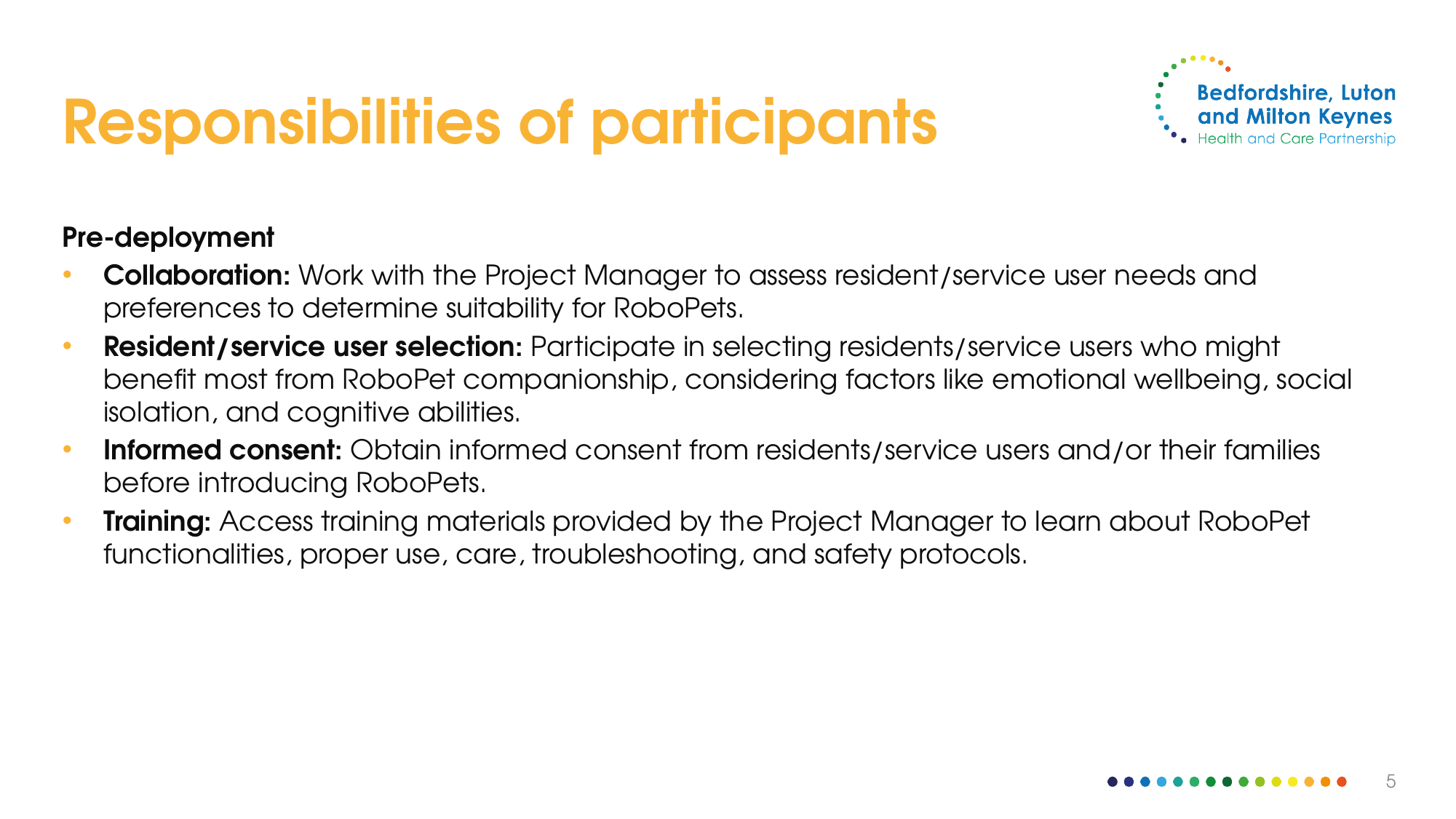

# Responsibilities of participants
Pre-deployment
Collaboration: Work with the Project Manager to assess resident/service user needs and preferences to determine suitability for RoboPets.
Resident/service user selection: Participate in selecting residents/service users who might benefit most from RoboPet companionship, considering factors like emotional wellbeing, social isolation, and cognitive abilities.
Informed consent: Obtain informed consent from residents/service users and/or their families before introducing RoboPets.
Training: Access training materials provided by the Project Manager to learn about RoboPet functionalities, proper use, care, troubleshooting, and safety protocols.
5